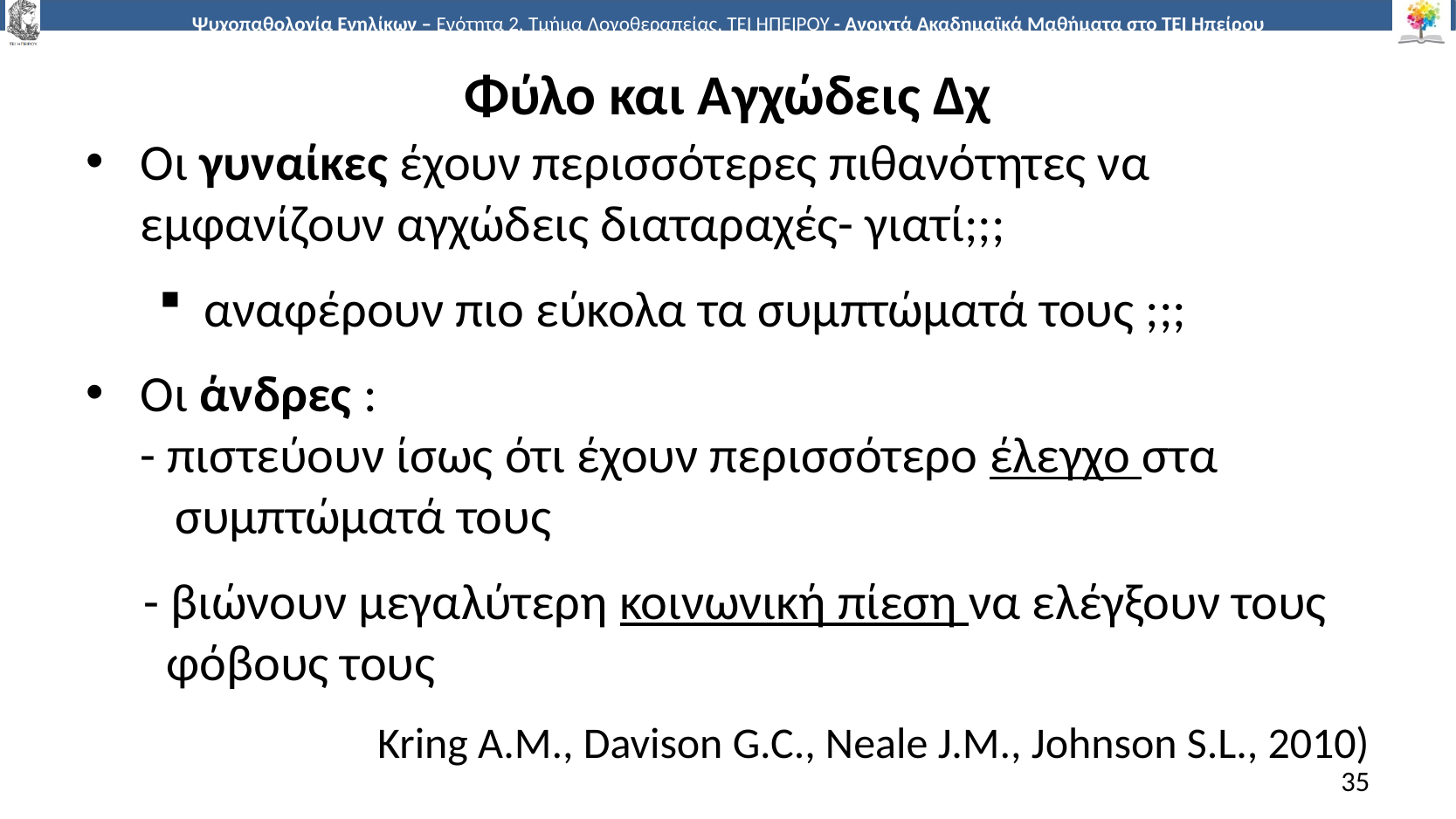

# Φύλο και Αγχώδεις Δχ
Οι γυναίκες έχουν περισσότερες πιθανότητες να εμφανίζουν αγχώδεις διαταραχές- γιατί;;;
αναφέρουν πιο εύκολα τα συμπτώματά τους ;;;
Οι άνδρες :
- πιστεύουν ίσως ότι έχουν περισσότερο έλεγχο στα
   συμπτώματά τους
     - βιώνουν μεγαλύτερη κοινωνική πίεση να ελέγξουν τους
       φόβους τους
Kring A.M., Davison G.C., Neale J.M., Johnson S.L., 2010)

35